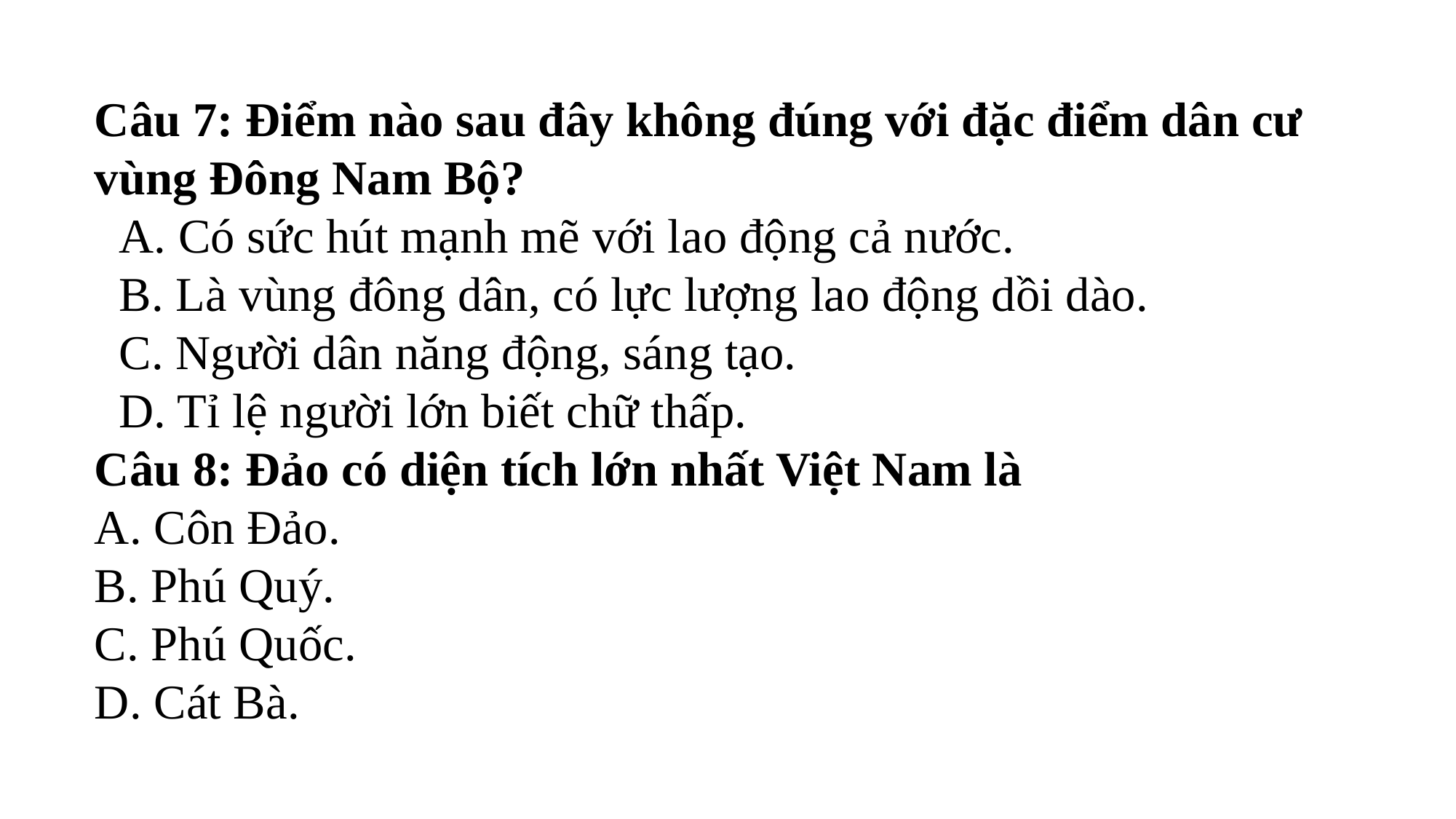

Câu 7: Điểm nào sau đây không đúng với đặc điểm dân cư vùng Đông Nam Bộ?
  A. Có sức hút mạnh mẽ với lao động cả nước.
  B. Là vùng đông dân, có lực lượng lao động dồi dào.
  C. Người dân năng động, sáng tạo.
  D. Tỉ lệ người lớn biết chữ thấp.
Câu 8: Đảo có diện tích lớn nhất Việt Nam là
A. Côn Đảo.
B. Phú Quý.
C. Phú Quốc.
D. Cát Bà.